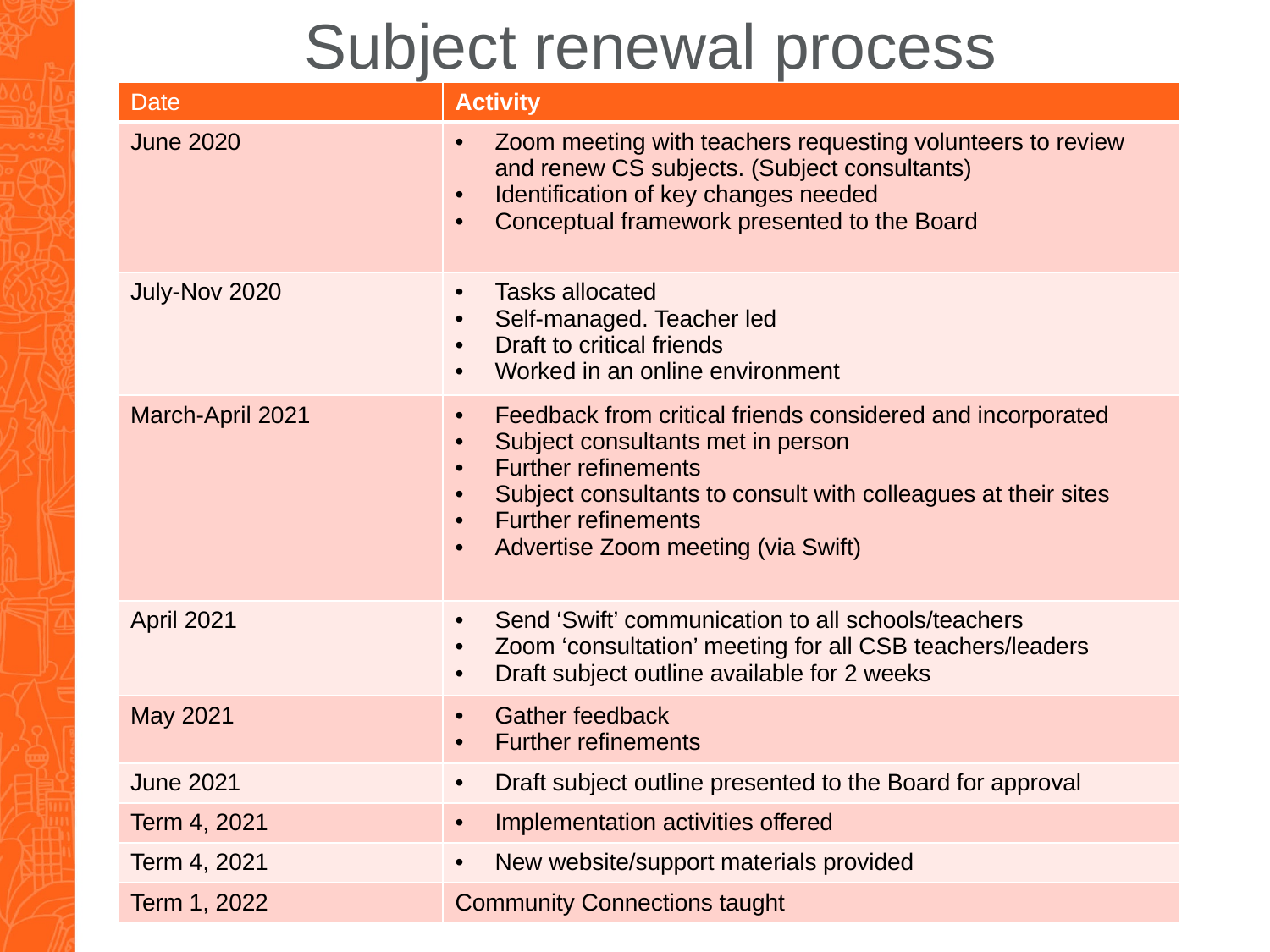

# Subject renewal process
| Date | Activity |
| --- | --- |
| June 2020 | Zoom meeting with teachers requesting volunteers to review and renew CS subjects. (Subject consultants) Identification of key changes needed Conceptual framework presented to the Board |
| July-Nov 2020 | Tasks allocated Self-managed. Teacher led Draft to critical friends Worked in an online environment |
| March-April 2021 | Feedback from critical friends considered and incorporated Subject consultants met in person Further refinements Subject consultants to consult with colleagues at their sites Further refinements Advertise Zoom meeting (via Swift) |
| April 2021 | Send ‘Swift’ communication to all schools/teachers Zoom ‘consultation’ meeting for all CSB teachers/leaders Draft subject outline available for 2 weeks |
| May 2021 | Gather feedback Further refinements |
| June 2021 | Draft subject outline presented to the Board for approval |
| Term 4, 2021 | Implementation activities offered |
| Term 4, 2021 | New website/support materials provided |
| Term 1, 2022 | Community Connections taught |